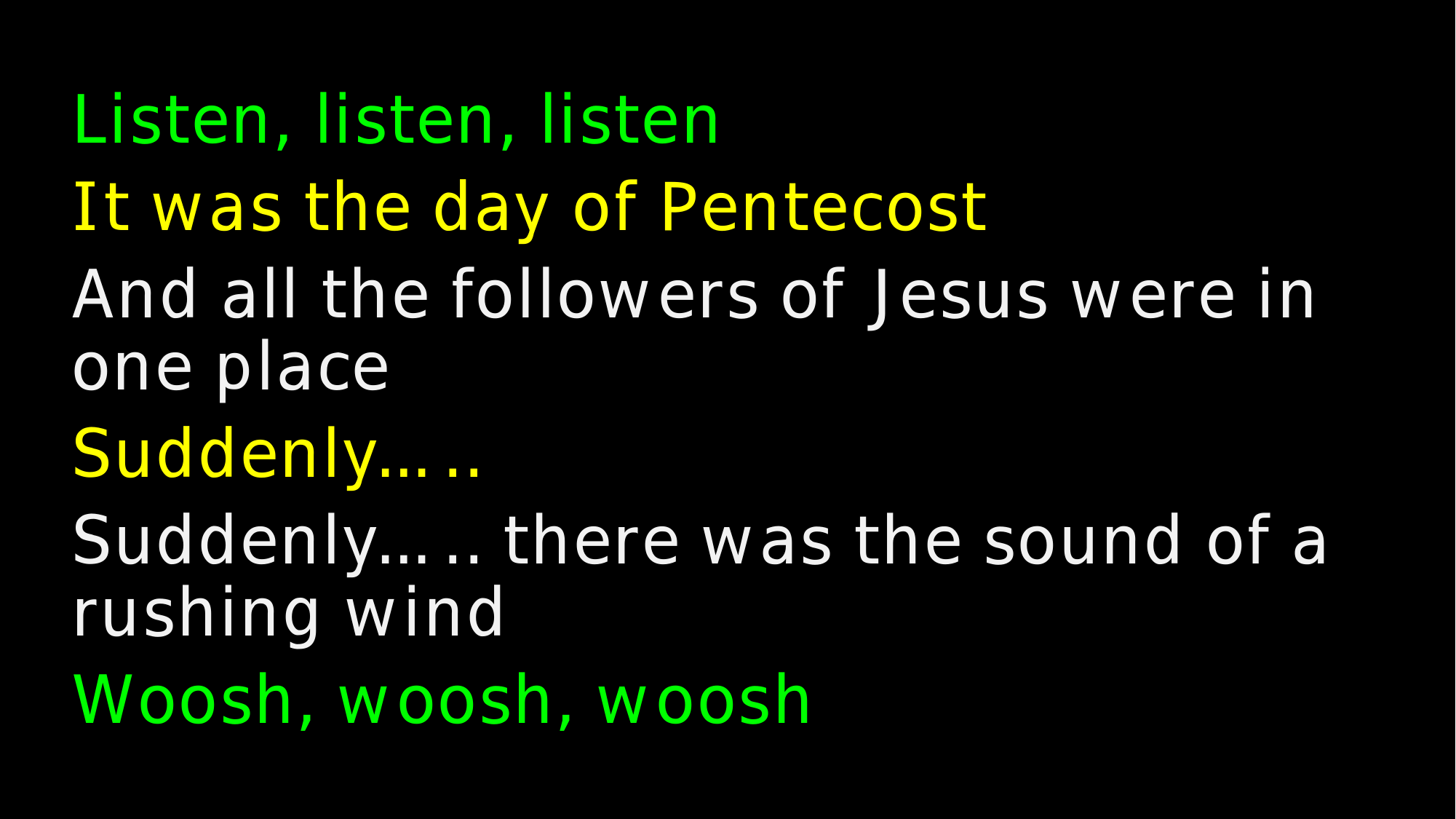

Listen, listen, listen
It was the day of Pentecost
And all the followers of Jesus were in one place
Suddenly…..
Suddenly….. there was the sound of a rushing wind
Woosh, woosh, woosh